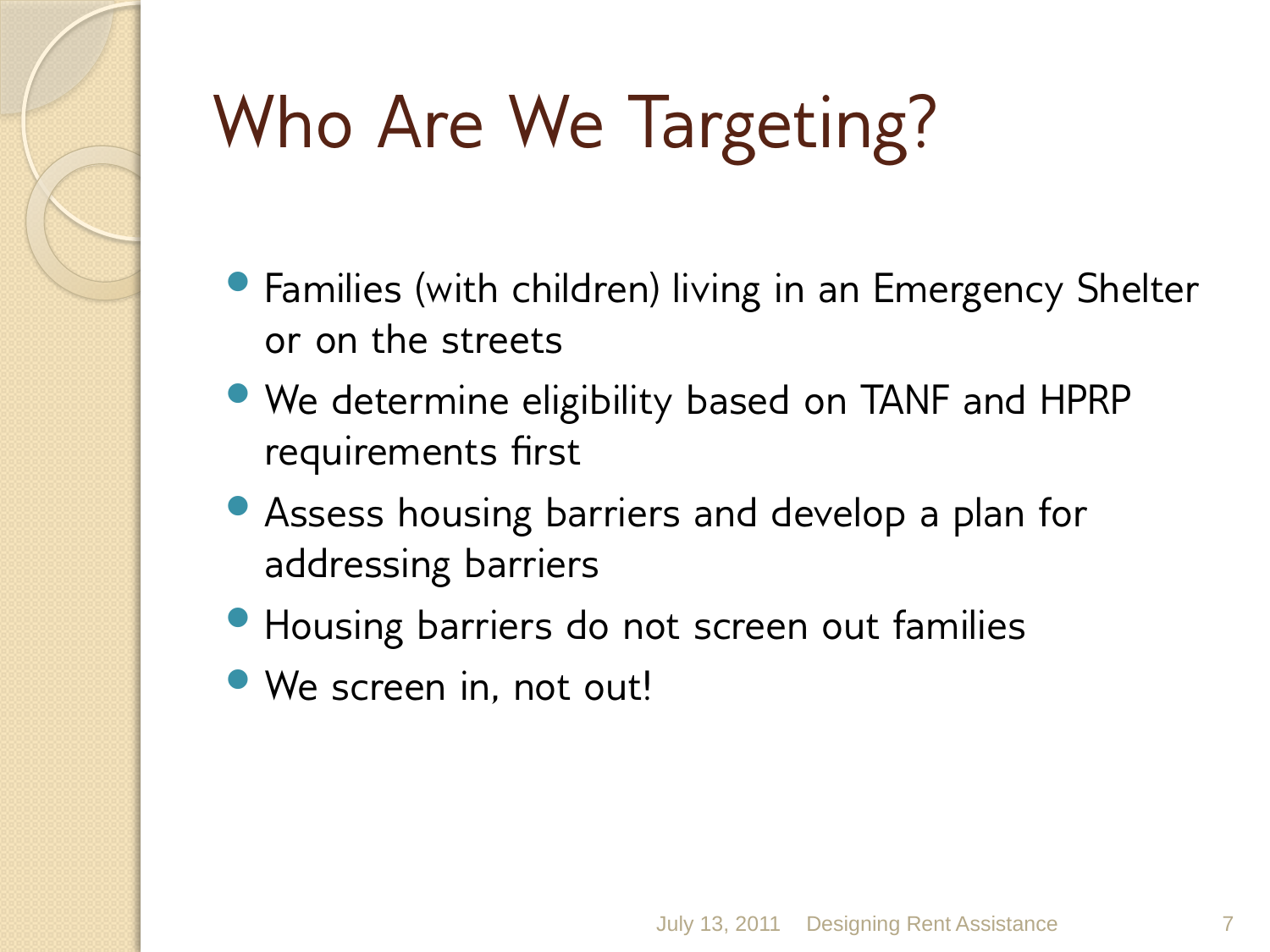

# Who Are We Targeting?
Families (with children) living in an Emergency Shelter or on the streets
We determine eligibility based on TANF and HPRP requirements first
Assess housing barriers and develop a plan for addressing barriers
Housing barriers do not screen out families
We screen in, not out!

July 13, 2011
Designing Rent Assistance
7